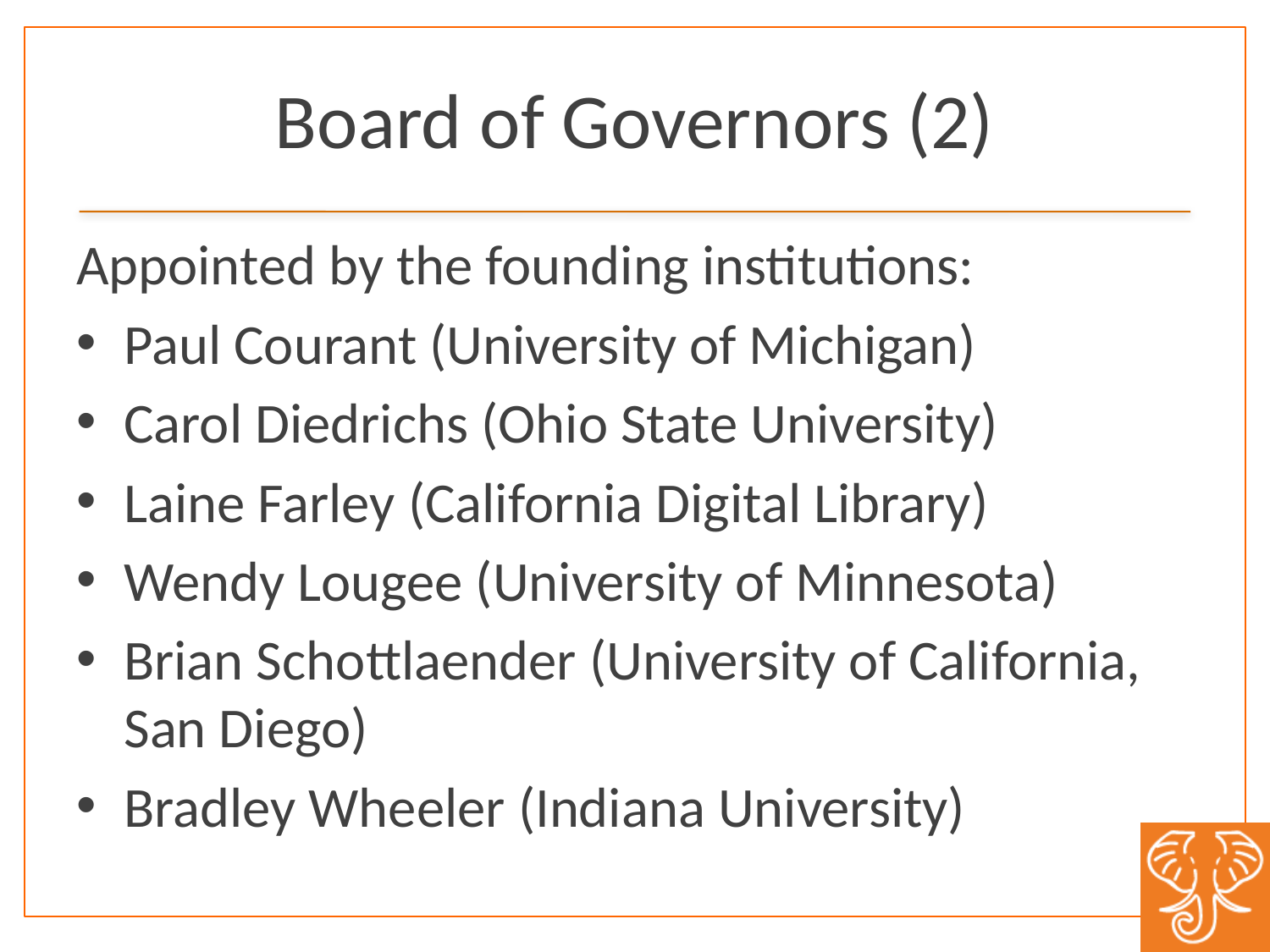

# Board of Governors (2)
Appointed by the founding institutions:
Paul Courant (University of Michigan)
Carol Diedrichs (Ohio State University)
Laine Farley (California Digital Library)
Wendy Lougee (University of Minnesota)
Brian Schottlaender (University of California, San Diego)
Bradley Wheeler (Indiana University)